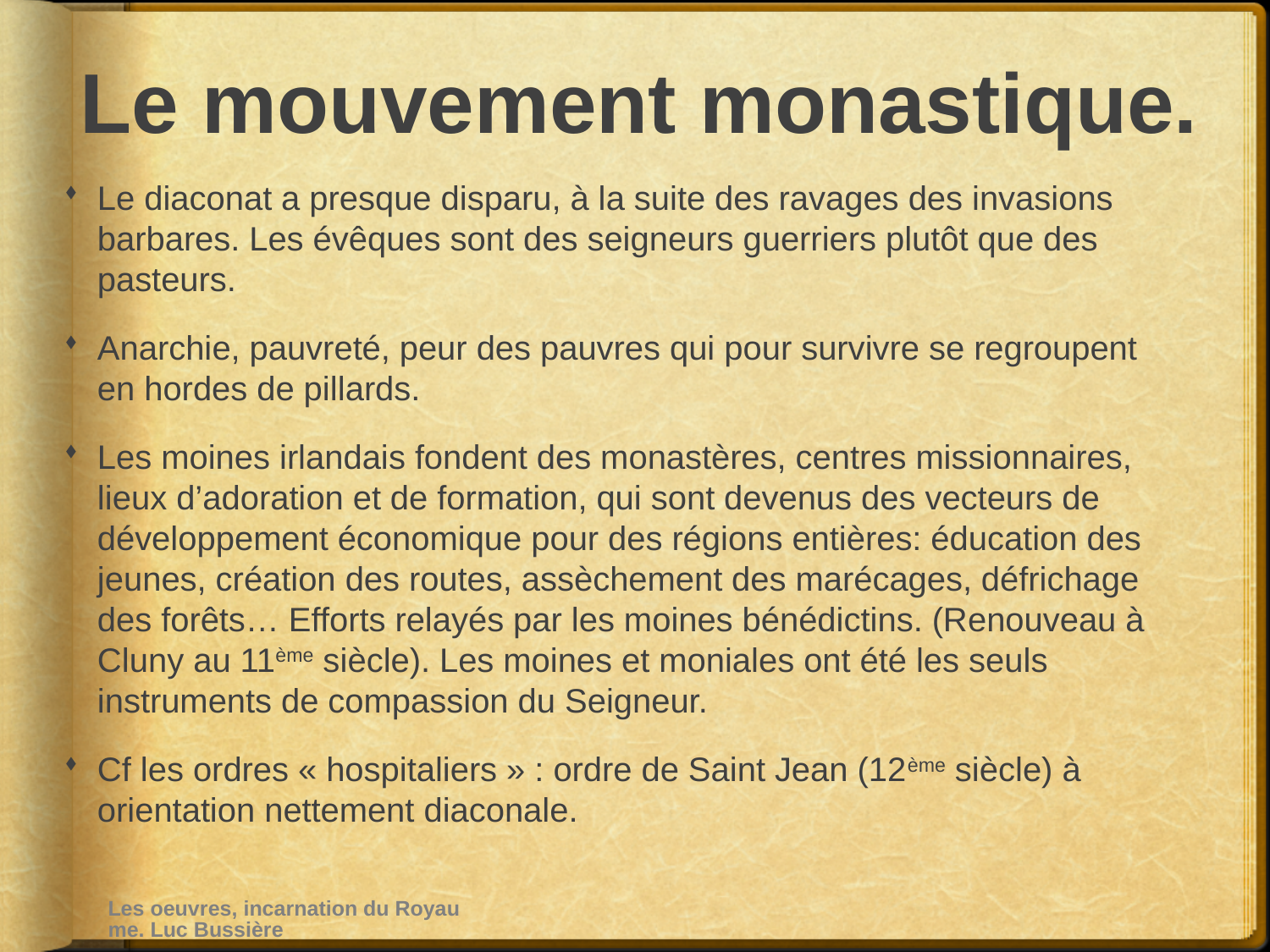

# Le mouvement monastique.
Le diaconat a presque disparu, à la suite des ravages des invasions barbares. Les évêques sont des seigneurs guerriers plutôt que des pasteurs.
Anarchie, pauvreté, peur des pauvres qui pour survivre se regroupent en hordes de pillards.
Les moines irlandais fondent des monastères, centres missionnaires, lieux d’adoration et de formation, qui sont devenus des vecteurs de développement économique pour des régions entières: éducation des jeunes, création des routes, assèchement des marécages, défrichage des forêts… Efforts relayés par les moines bénédictins. (Renouveau à Cluny au 11ème siècle). Les moines et moniales ont été les seuls instruments de compassion du Seigneur.
Cf les ordres « hospitaliers » : ordre de Saint Jean (12ème siècle) à orientation nettement diaconale.
Les oeuvres, incarnation du Royaume. Luc Bussière